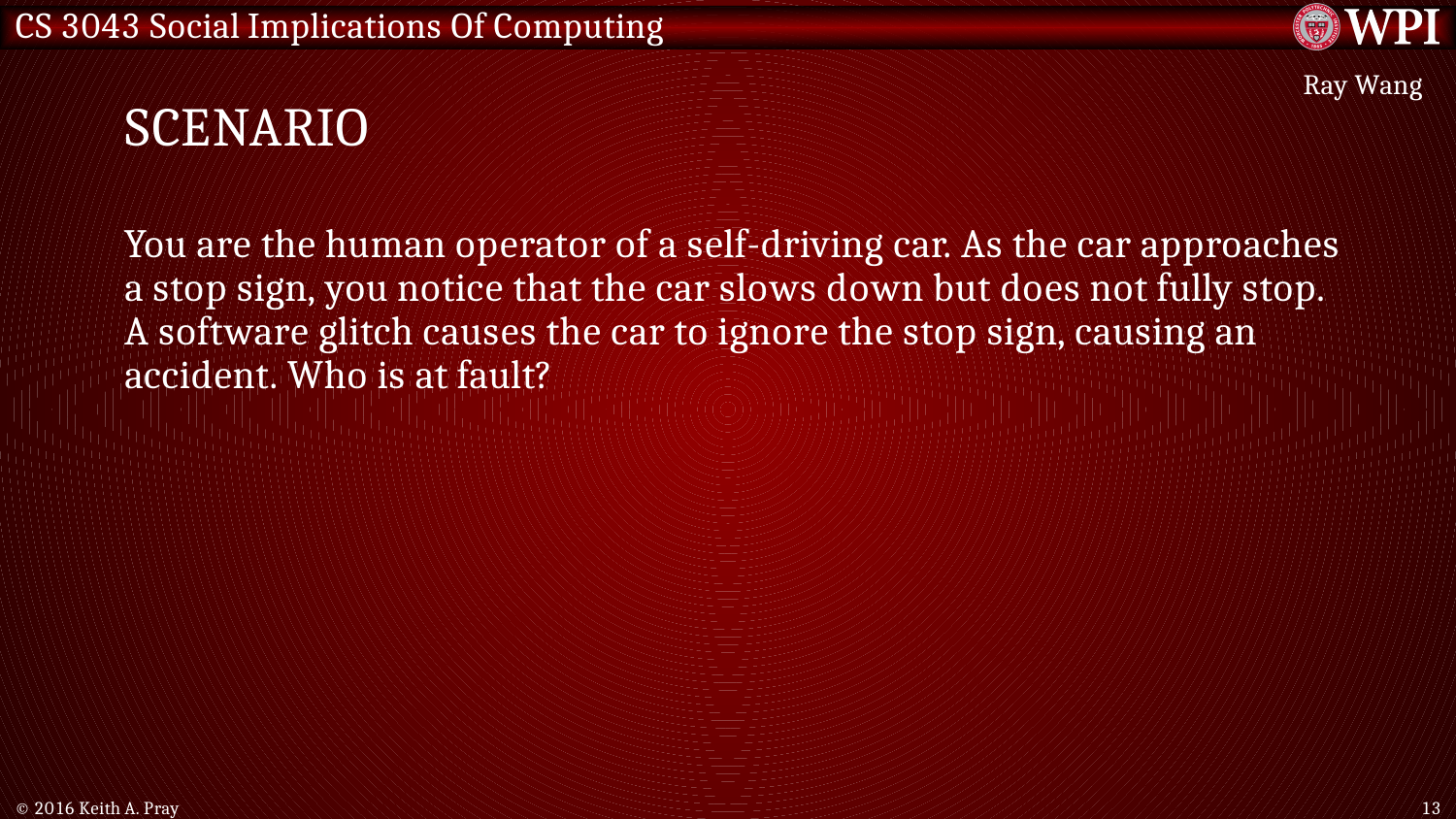

# Scenario
Ray Wang
You are the human operator of a self-driving car. As the car approaches a stop sign, you notice that the car slows down but does not fully stop. A software glitch causes the car to ignore the stop sign, causing an accident. Who is at fault?
© 2016 Keith A. Pray
13